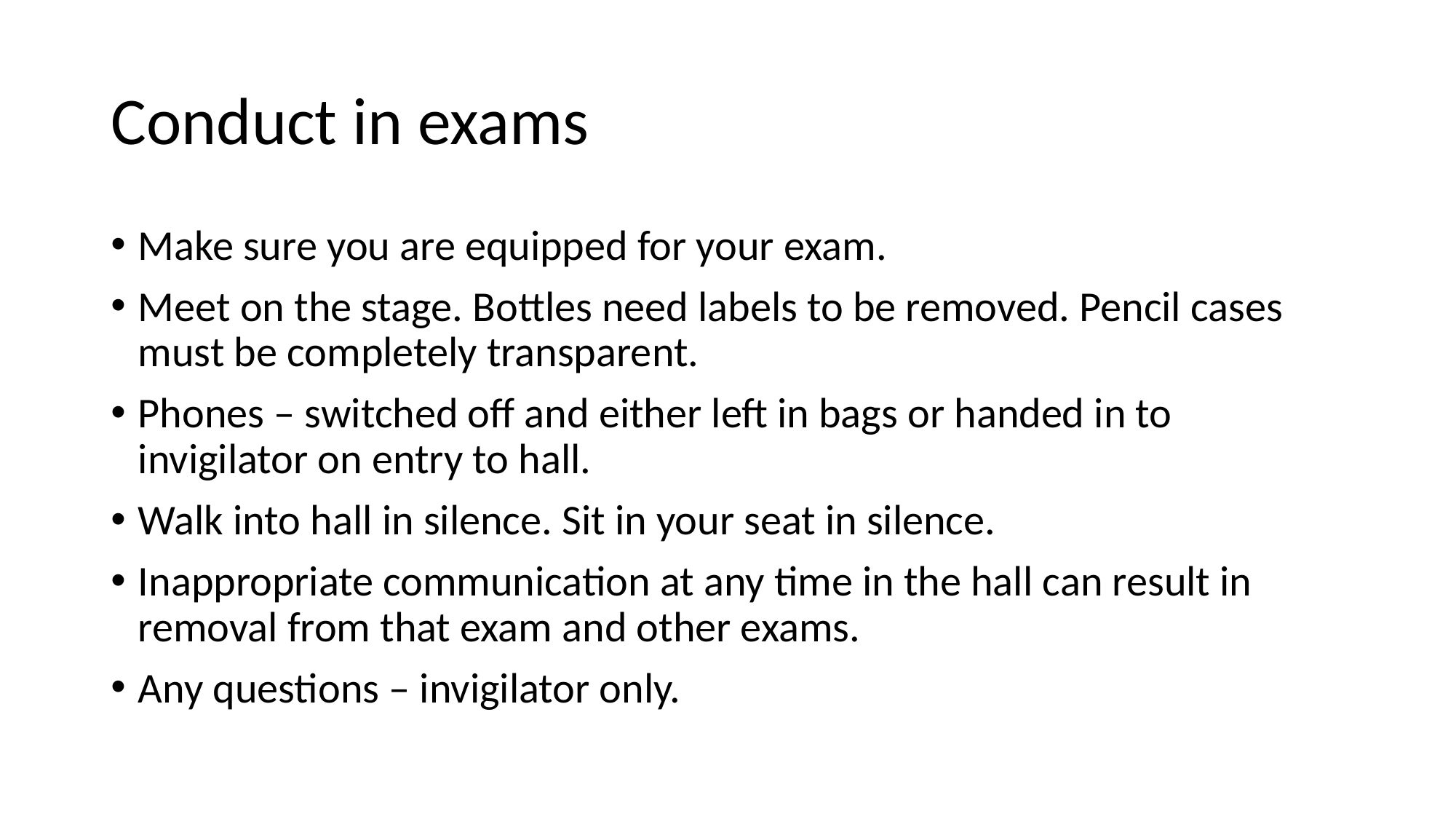

# Conduct in exams
Make sure you are equipped for your exam.
Meet on the stage. Bottles need labels to be removed. Pencil cases must be completely transparent.
Phones – switched off and either left in bags or handed in to invigilator on entry to hall.
Walk into hall in silence. Sit in your seat in silence.
Inappropriate communication at any time in the hall can result in removal from that exam and other exams.
Any questions – invigilator only.